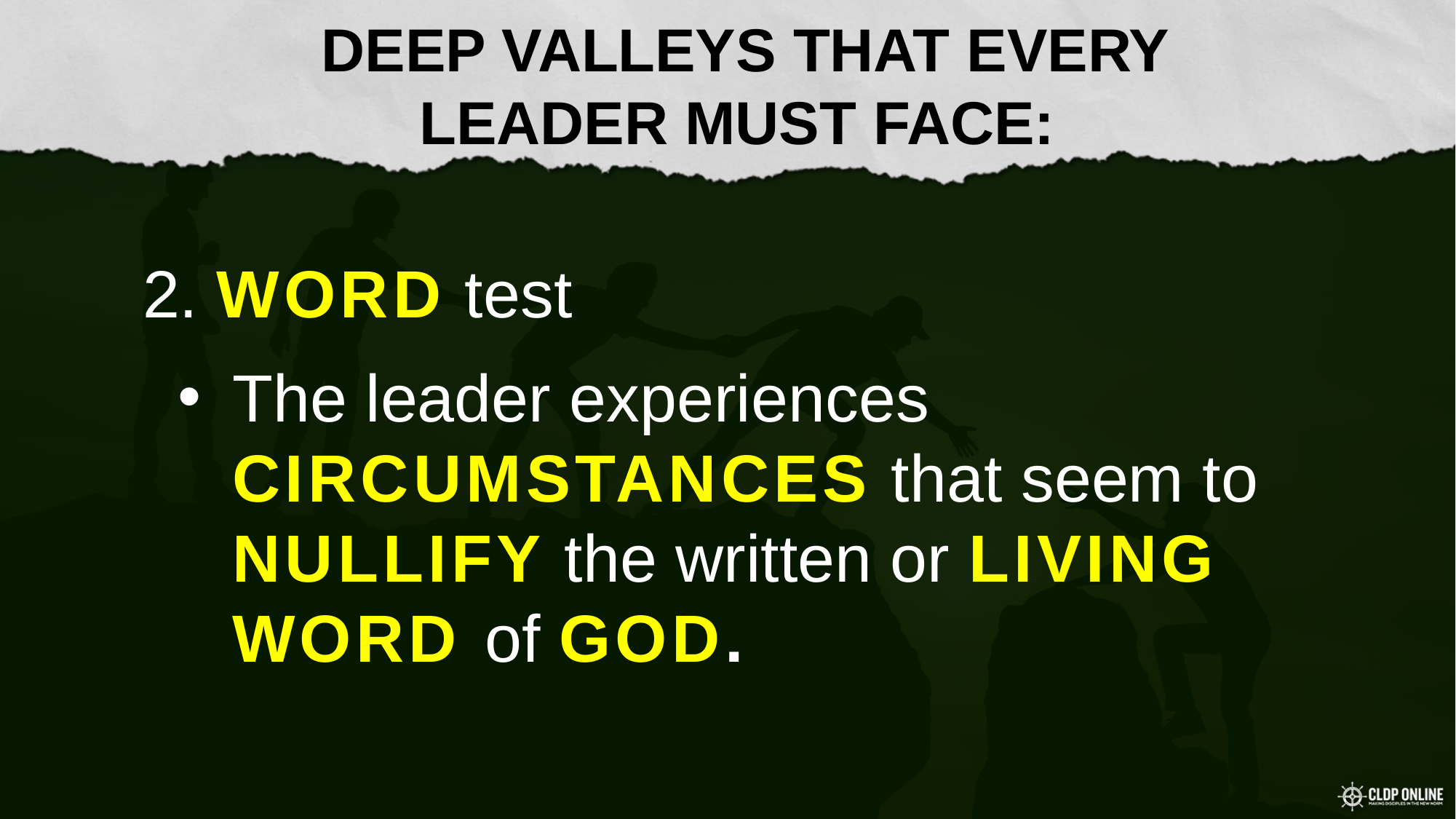

DEEP VALLEYS THAT EVERY
LEADER MUST FACE:
#
2. WORD test
The leader experiences CIRCUMSTANCES that seem to NULLIFY the written or LIVING WORD of GOD.